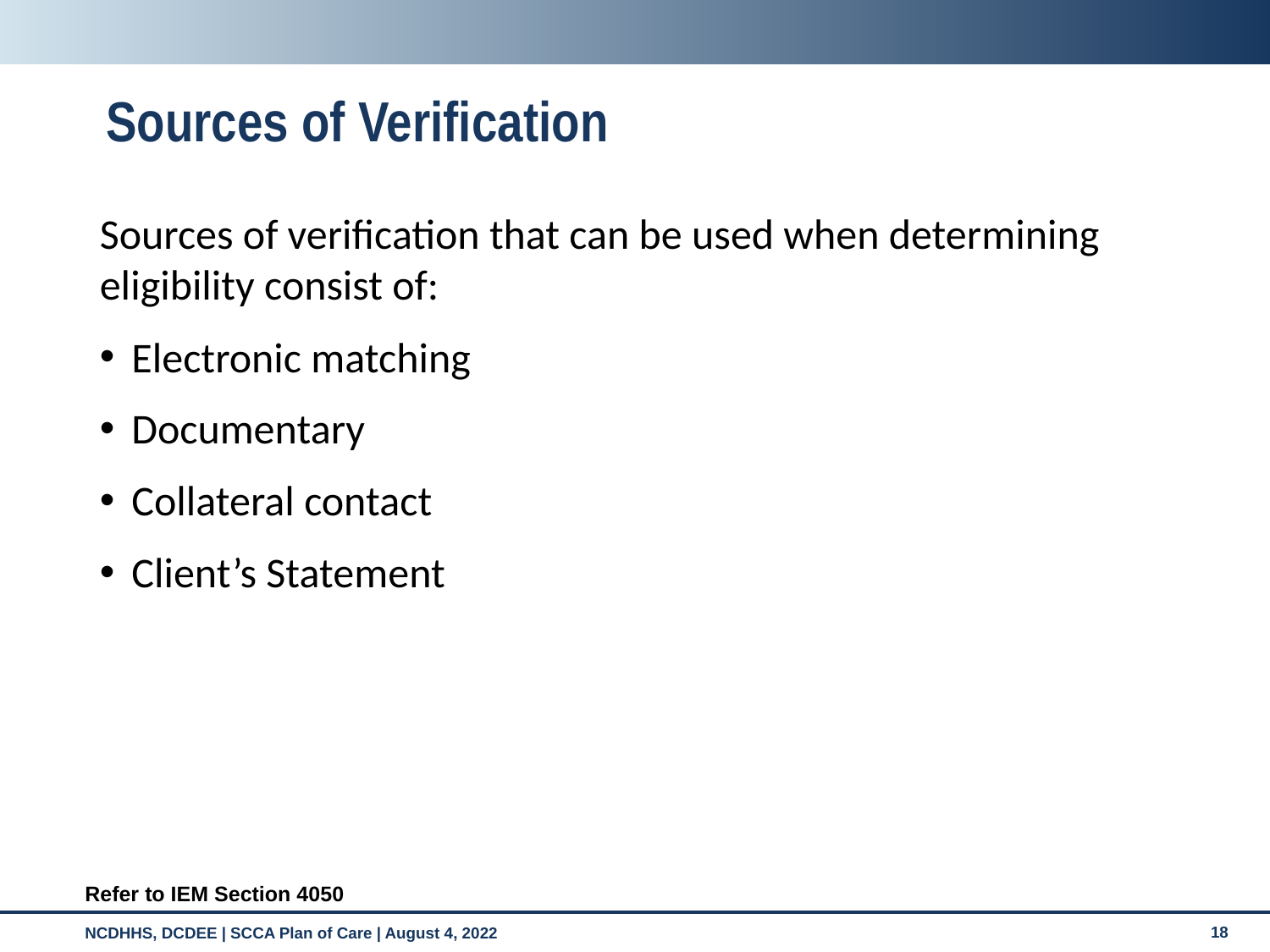

# Sources of Verification
Sources of verification that can be used when determining eligibility consist of:
Electronic matching
Documentary
Collateral contact
Client’s Statement
Refer to IEM Section 4050